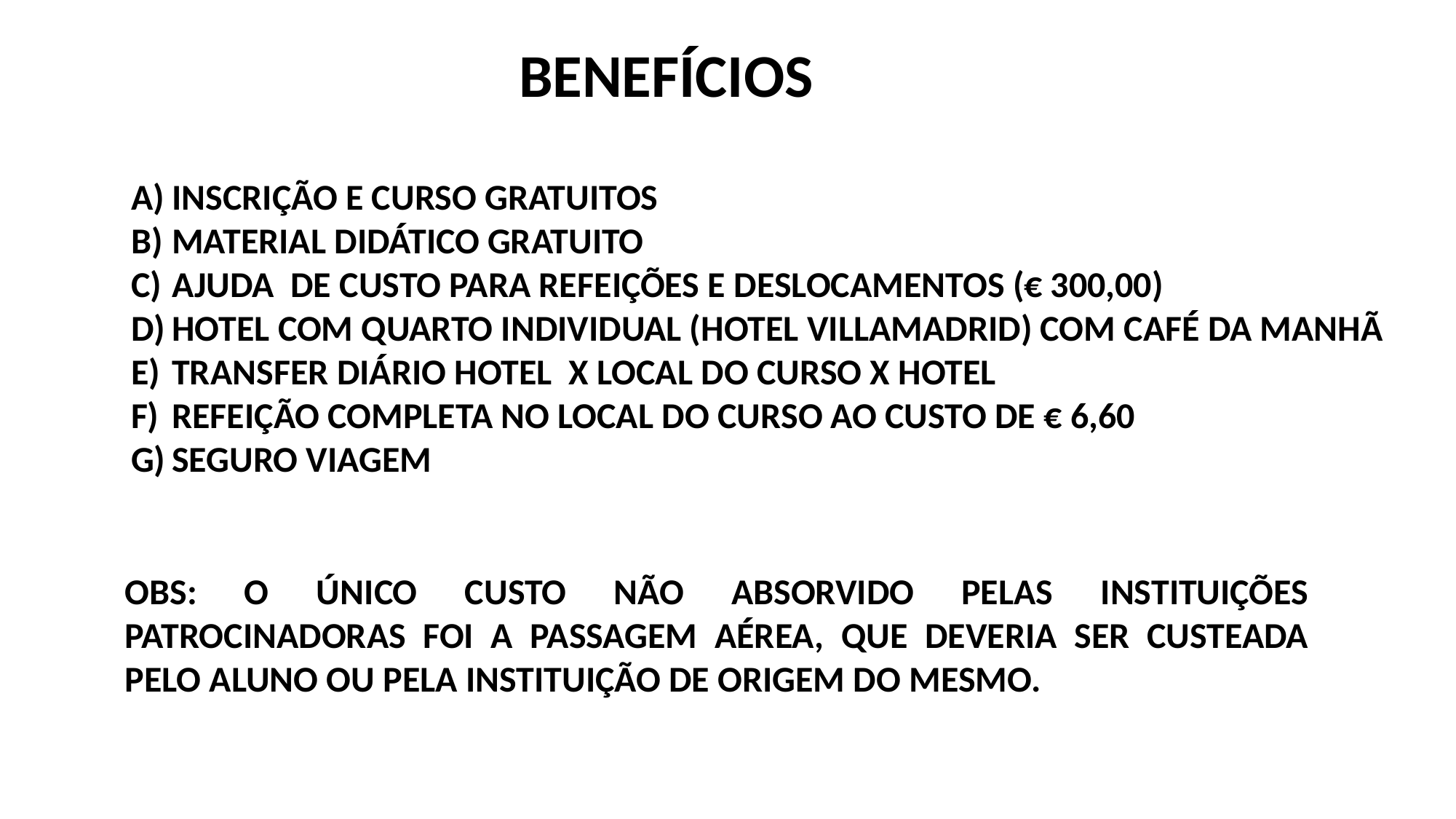

BENEFÍCIOS
INSCRIÇÃO E CURSO GRATUITOS
MATERIAL DIDÁTICO GRATUITO
AJUDA  DE CUSTO PARA REFEIÇÕES E DESLOCAMENTOS (€ 300,00)
HOTEL COM QUARTO INDIVIDUAL (HOTEL VILLAMADRID) COM CAFÉ DA MANHÃ
TRANSFER DIÁRIO HOTEL  X LOCAL DO CURSO X HOTEL
REFEIÇÃO COMPLETA NO LOCAL DO CURSO AO CUSTO DE € 6,60
SEGURO VIAGEM
OBS: O ÚNICO CUSTO NÃO ABSORVIDO PELAS INSTITUIÇÕES PATROCINADORAS FOI A PASSAGEM AÉREA, QUE DEVERIA SER CUSTEADA PELO ALUNO OU PELA INSTITUIÇÃO DE ORIGEM DO MESMO.